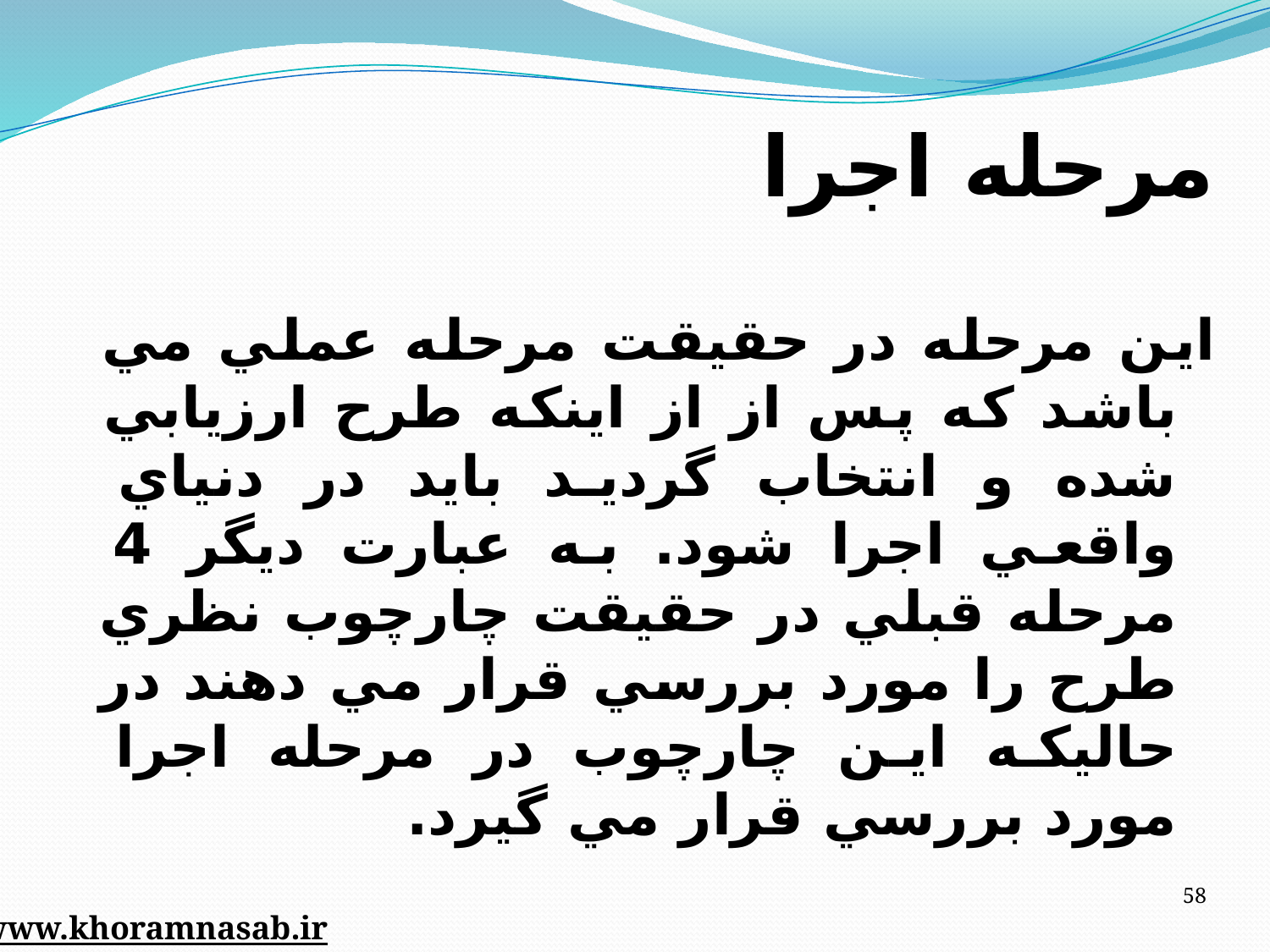

مرحله اجرا

اين مرحله در حقيقت مرحله عملي مي باشد که پس از از اينکه طرح ارزيابي شده و انتخاب گرديد بايد در دنياي واقعي اجرا شود. به عبارت ديگر 4 مرحله قبلي در حقيقت چارچوب نظري طرح را مورد بررسي قرار مي دهند در حاليکه اين چارچوب در مرحله اجرا مورد بررسي قرار مي گيرد.

58

www.khoramnasab.ir